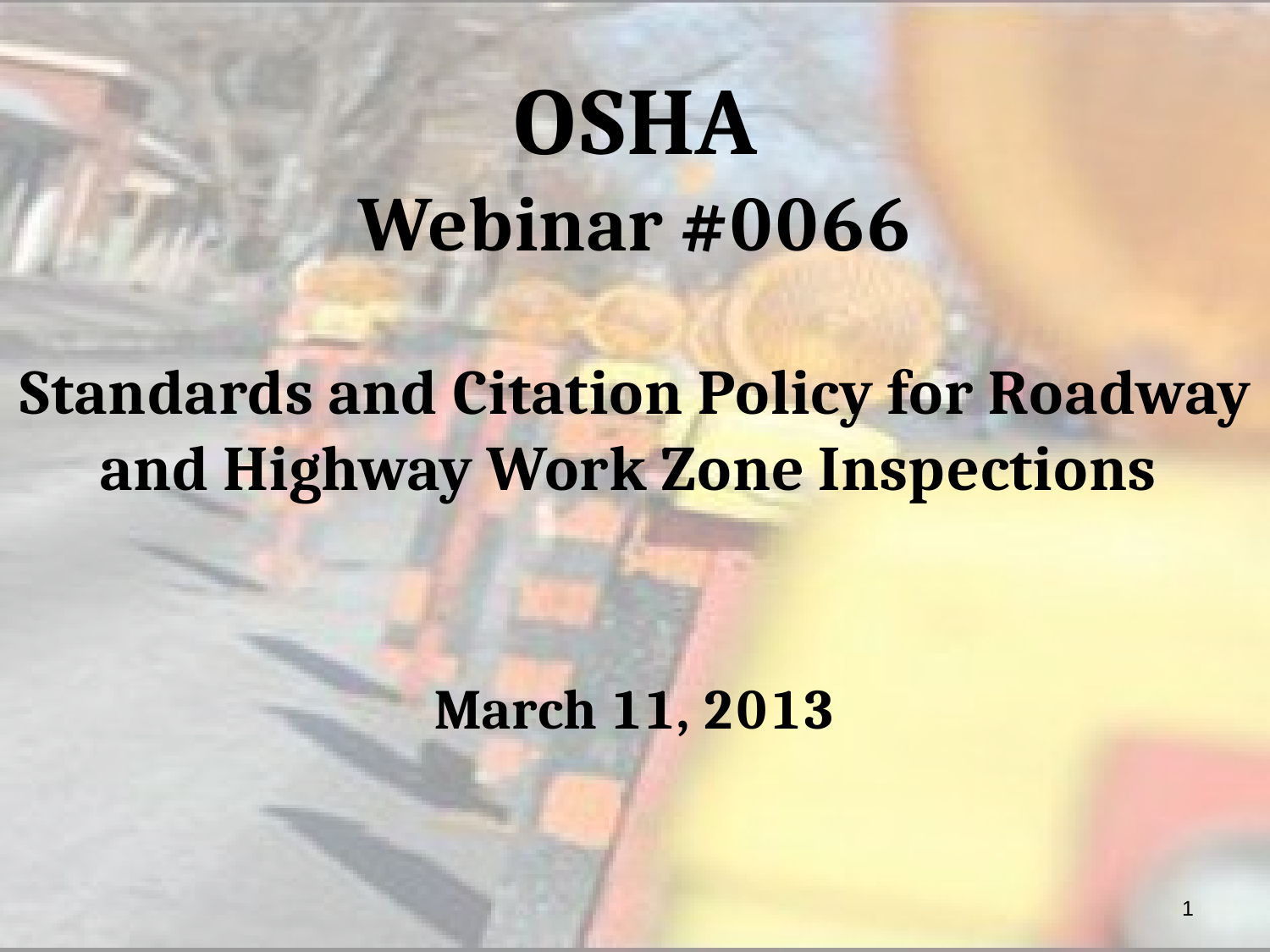

# OSHA Webinar #0066 Standards and Citation Policy for Roadway and Highway Work Zone Inspections
March 11, 2013
1